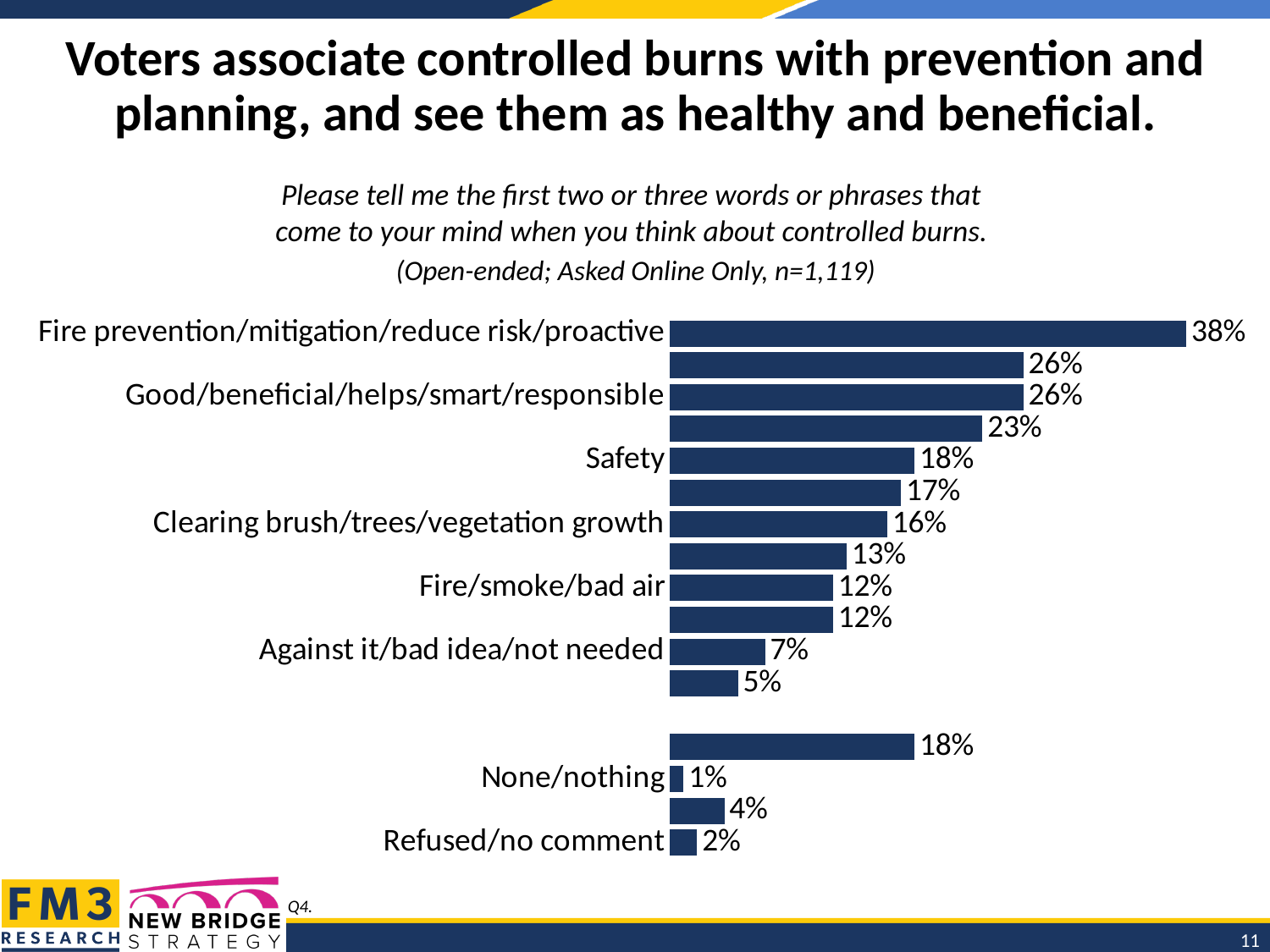

# Voters associate controlled burns with prevention and planning, and see them as healthy and beneficial.
Please tell me the first two or three words or phrases that
come to your mind when you think about controlled burns.
(Open-ended; Asked Online Only, n=1,119)

### Chart

| Category | Column2 |
|---|---|
| Fire prevention/mitigation/reduce risk/proactive | 0.38 |
| Controlled burn/planned | 0.26 |
| Good/beneficial/helps/smart/responsible | 0.26 |
| Forest management/maintenance health | 0.23 |
| Safety | 0.18 |
| Necessary/important | 0.17 |
| Clearing brush/trees/vegetation growth | 0.16 |
| Out of control/dangerous/windy | 0.13 |
| Fire/smoke/bad air | 0.12 |
| Helps land/soil/farmers/seasonal | 0.12 |
| Against it/bad idea/not needed | 0.07 |
| Fuel reduction/reduced | 0.05 |
|  | None |
| Other | 0.18 |
| None/nothing | 0.01 |
| Don't know/unsure | 0.04 |
| Refused/no comment | 0.02 |
Q4.